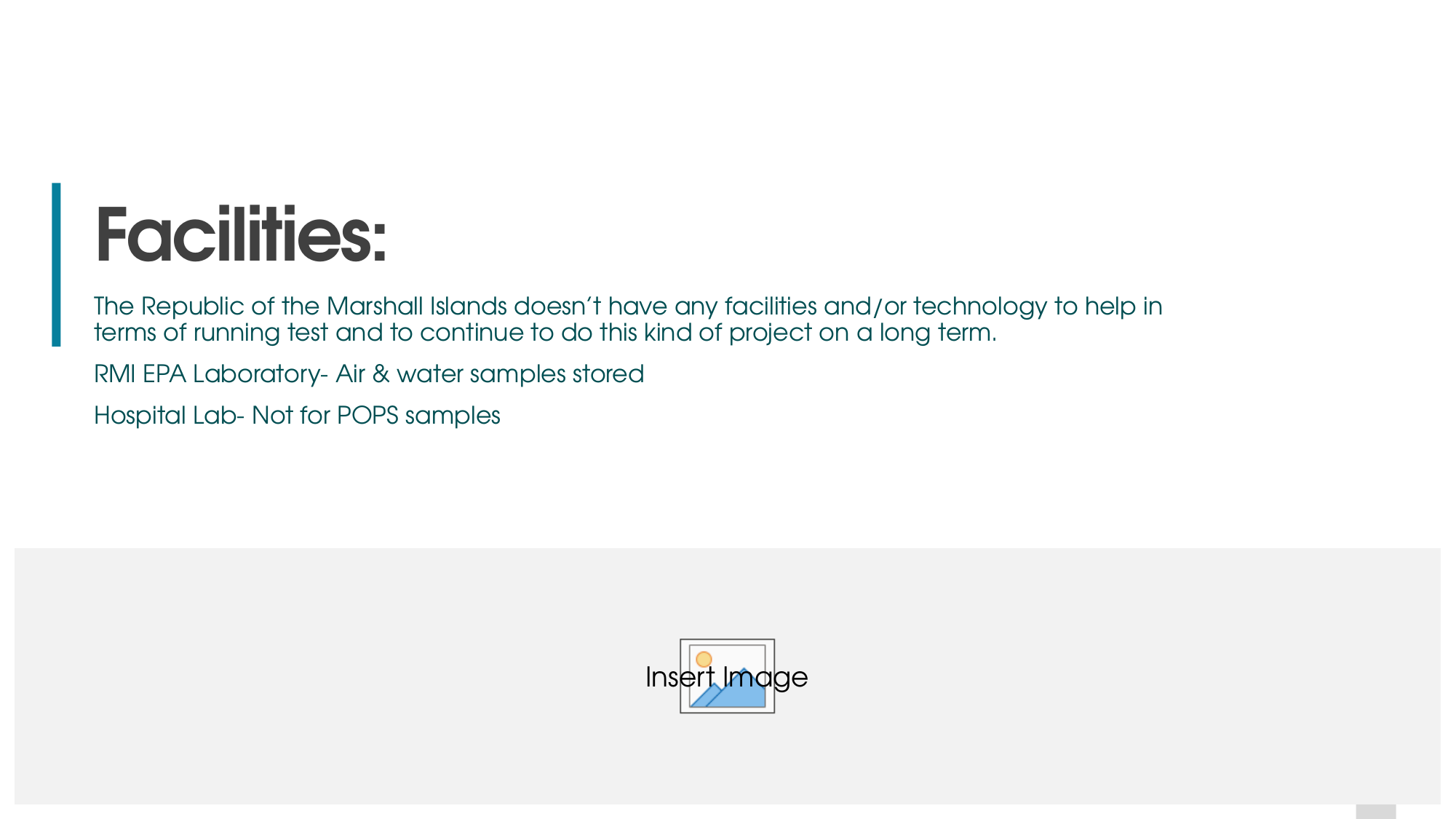

# Facilities:
The Republic of the Marshall Islands doesn’t have any facilities and/or technology to help in terms of running test and to continue to do this kind of project on a long term.
RMI EPA Laboratory- Air & water samples stored
Hospital Lab- Not for POPS samples